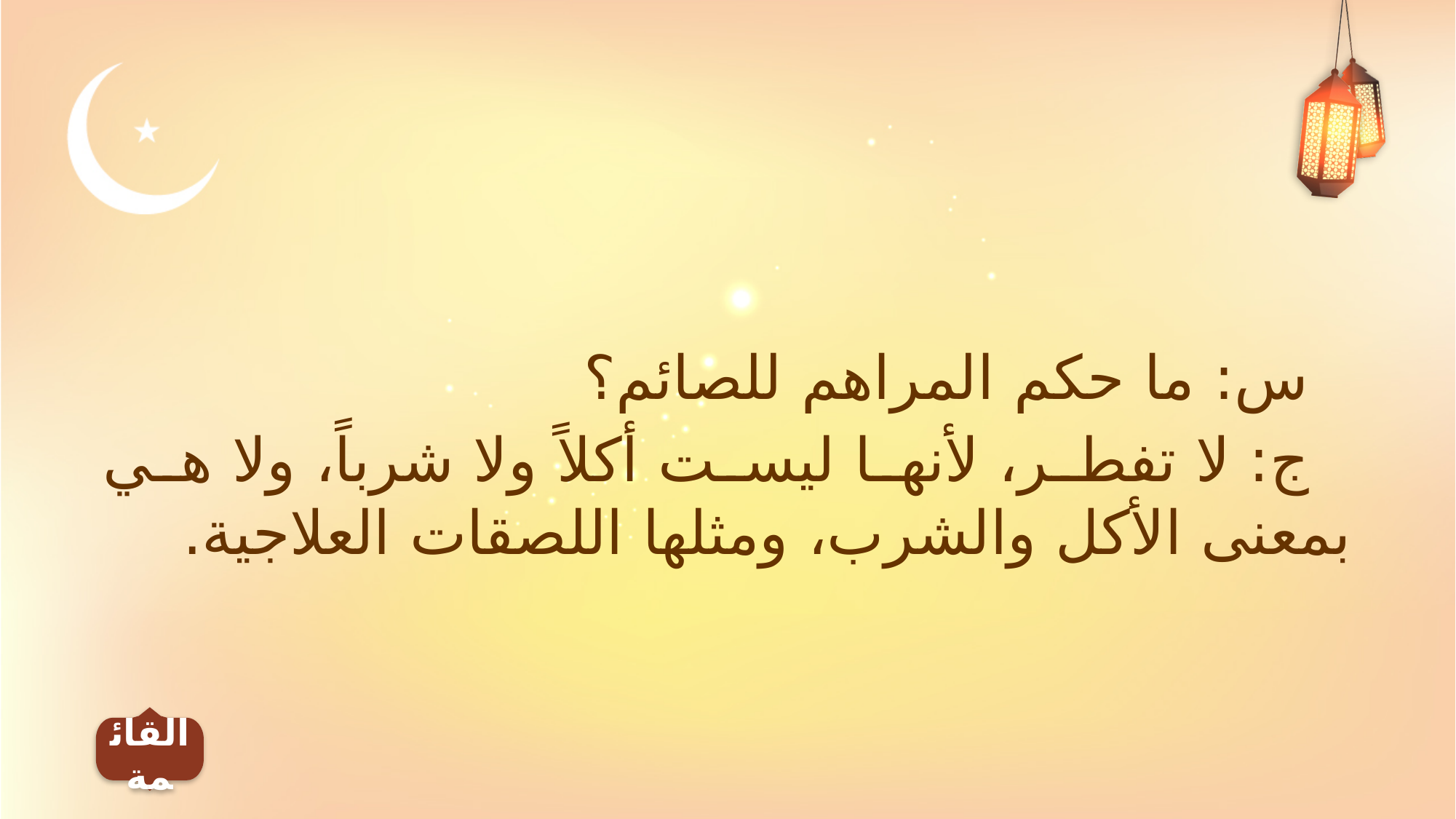

س: ما حكم المراهم للصائم؟
ج: لا تفطر، لأنها ليست أكلاً ولا شرباً، ولا هي بمعنى الأكل والشرب، ومثلها اللصقات العلاجية.